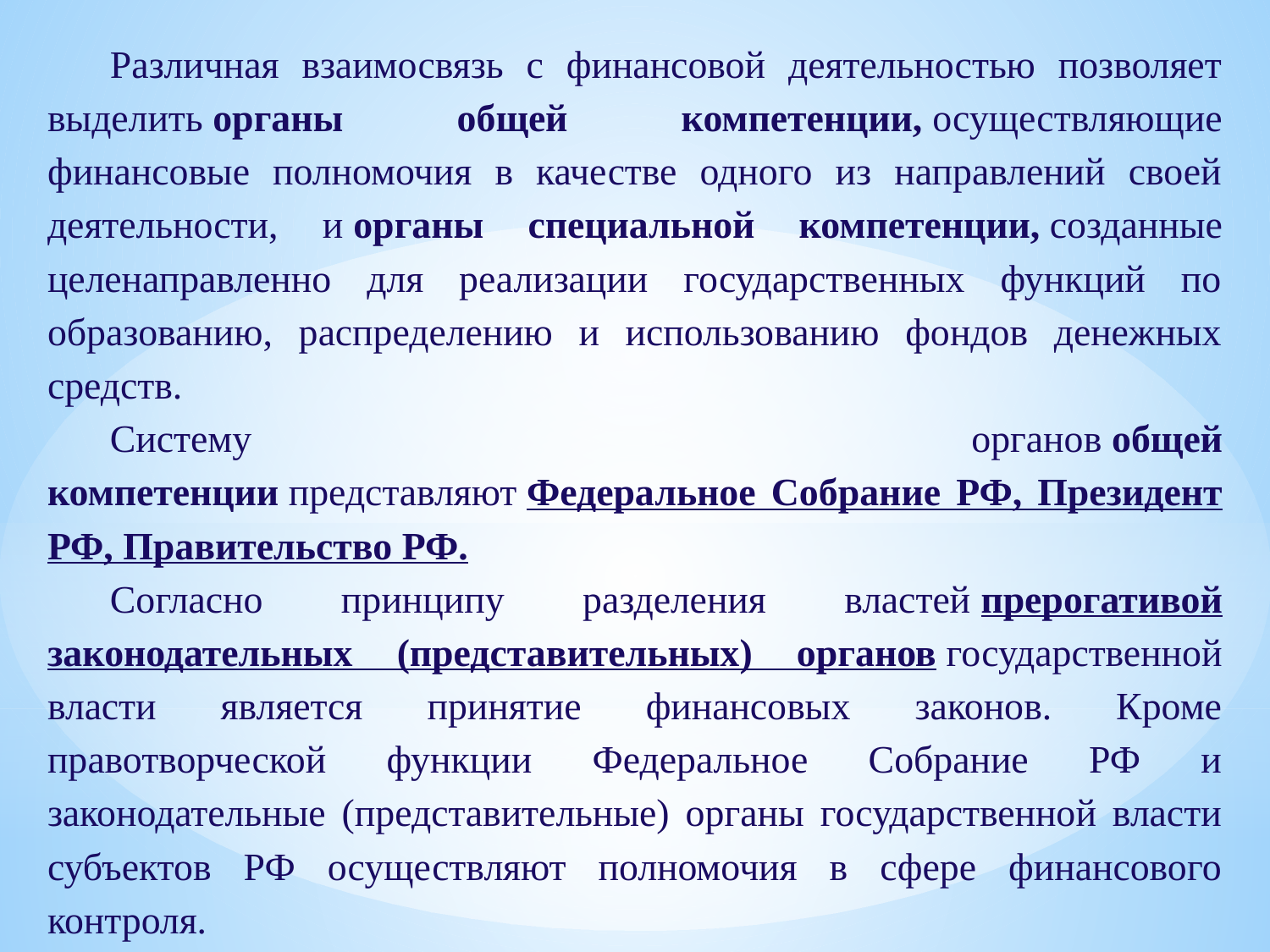

Различная взаимосвязь с финансовой деятельностью позволяет выделить органы общей компетенции, осуществляющие финансовые полномочия в качестве одного из направлений своей деятельности, и органы специальной компетенции, созданные целенаправленно для реализации государственных функций по образованию, распределению и использованию фондов денежных средств.
Систему органов общей компетенции представляют Федеральное Собрание РФ, Президент РФ, Правительство РФ.
Согласно принципу разделения властей прерогативой законодательных (представительных) органов государственной власти является принятие финансовых законов. Кроме правотворческой функции Федеральное Собрание РФ и законодательные (представительные) органы государственной власти субъектов РФ осуществляют полномочия в сфере финансового контроля.